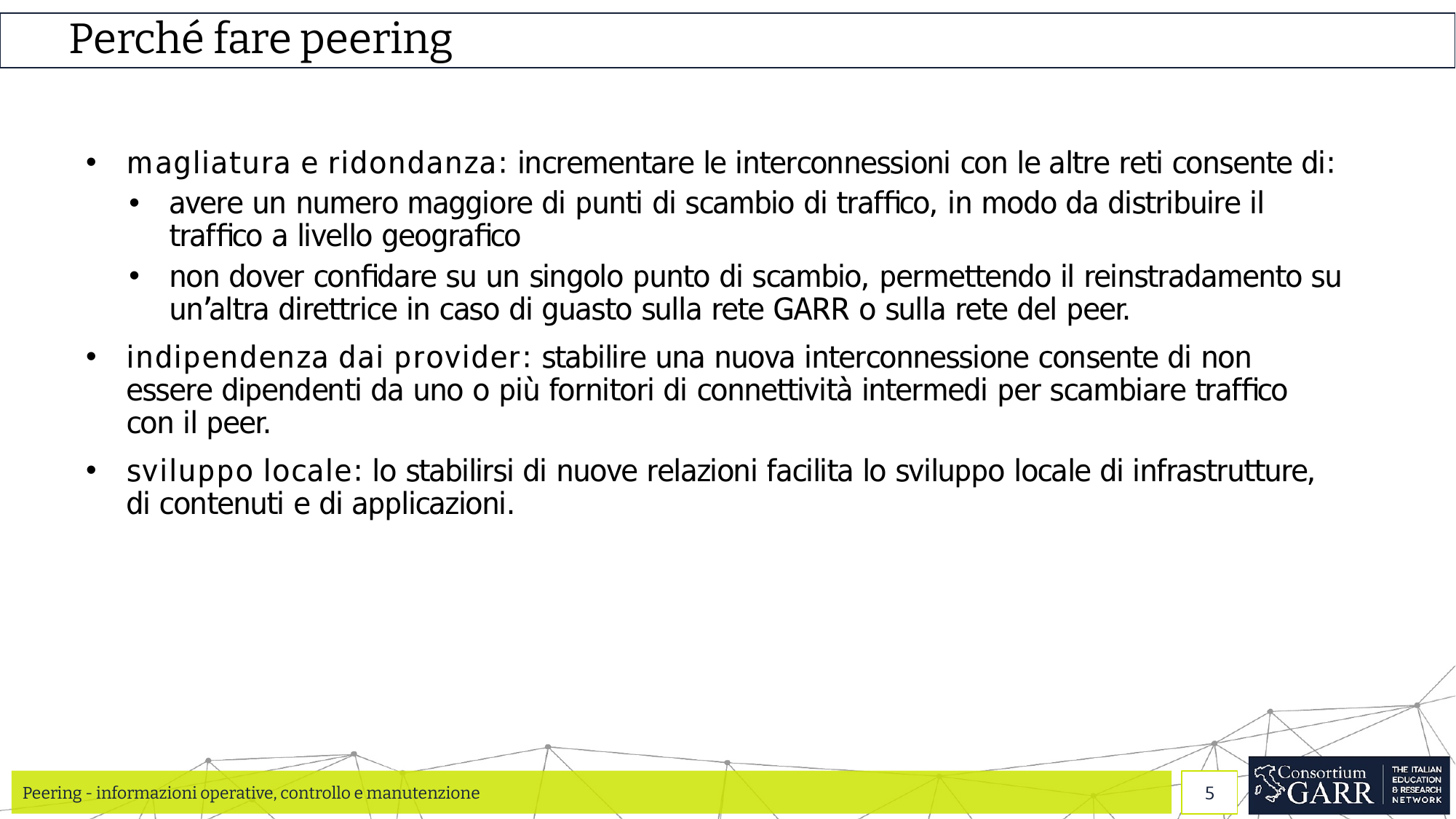

# Perché fare peering
magliatura e ridondanza: incrementare le interconnessioni con le altre reti consente di:
avere un numero maggiore di punti di scambio di traffico, in modo da distribuire il traffico a livello geografico
non dover confidare su un singolo punto di scambio, permettendo il reinstradamento su un’altra direttrice in caso di guasto sulla rete GARR o sulla rete del peer.
indipendenza dai provider: stabilire una nuova interconnessione consente di non essere dipendenti da uno o più fornitori di connettività intermedi per scambiare traffico con il peer.
sviluppo locale: lo stabilirsi di nuove relazioni facilita lo sviluppo locale di infrastrutture, di contenuti e di applicazioni.
Peering - informazioni operative, controllo e manutenzione
5